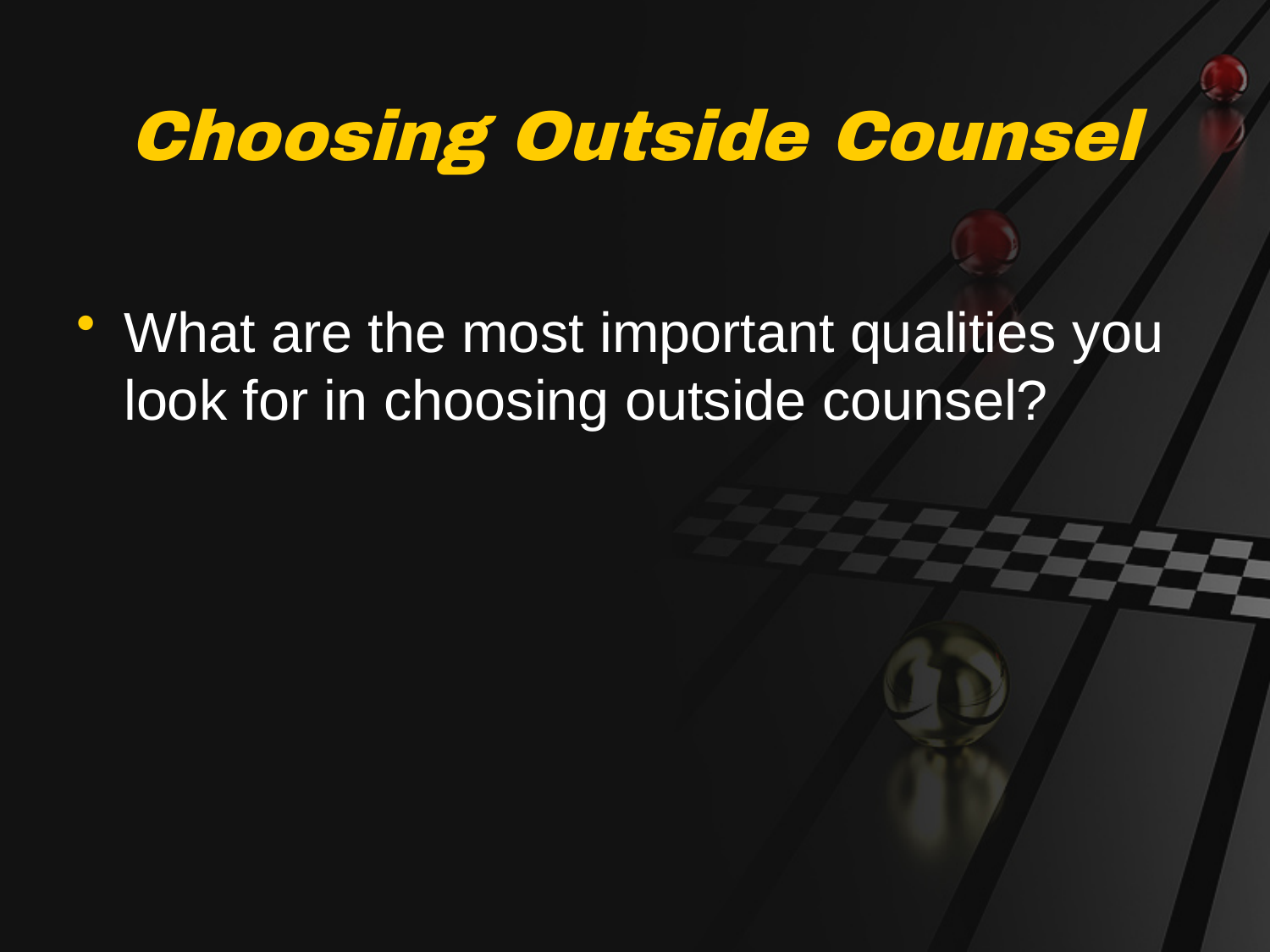

# Choosing Outside Counsel
What are the most important qualities you look for in choosing outside counsel?